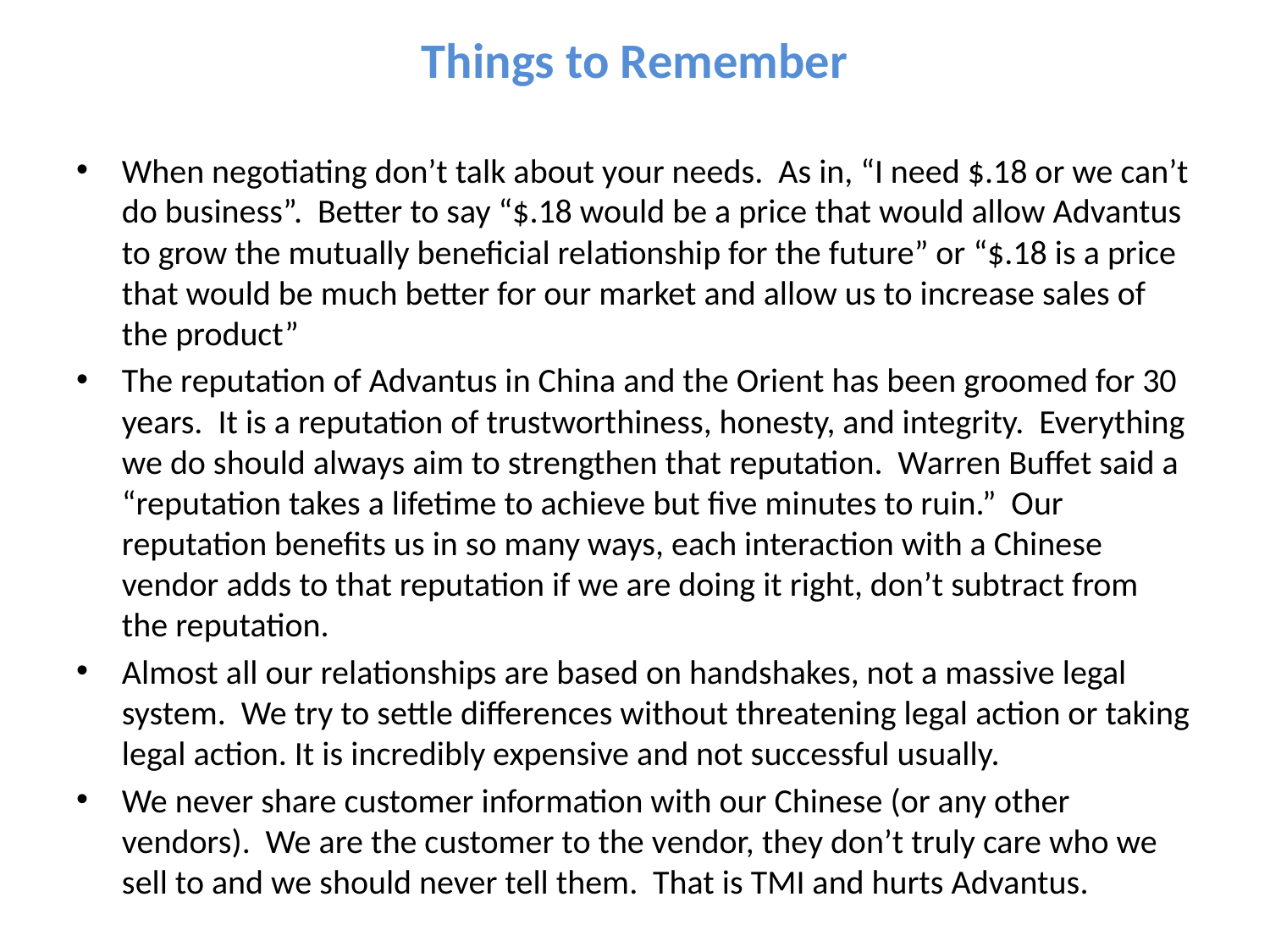

# Things to Remember

When negotiating don’t talk about your needs.  As in, “I need $.18 or we can’t do business”.  Better to say “$.18 would be a price that would allow Advantus to grow the mutually beneficial relationship for the future” or “$.18 is a price that would be much better for our market and allow us to increase sales of the product”
The reputation of Advantus in China and the Orient has been groomed for 30 years.  It is a reputation of trustworthiness, honesty, and integrity.  Everything we do should always aim to strengthen that reputation.  Warren Buffet said a “reputation takes a lifetime to achieve but five minutes to ruin.”  Our reputation benefits us in so many ways, each interaction with a Chinese vendor adds to that reputation if we are doing it right, don’t subtract from the reputation.
Almost all our relationships are based on handshakes, not a massive legal system.  We try to settle differences without threatening legal action or taking legal action. It is incredibly expensive and not successful usually.
We never share customer information with our Chinese (or any other vendors).  We are the customer to the vendor, they don’t truly care who we sell to and we should never tell them.  That is TMI and hurts Advantus.